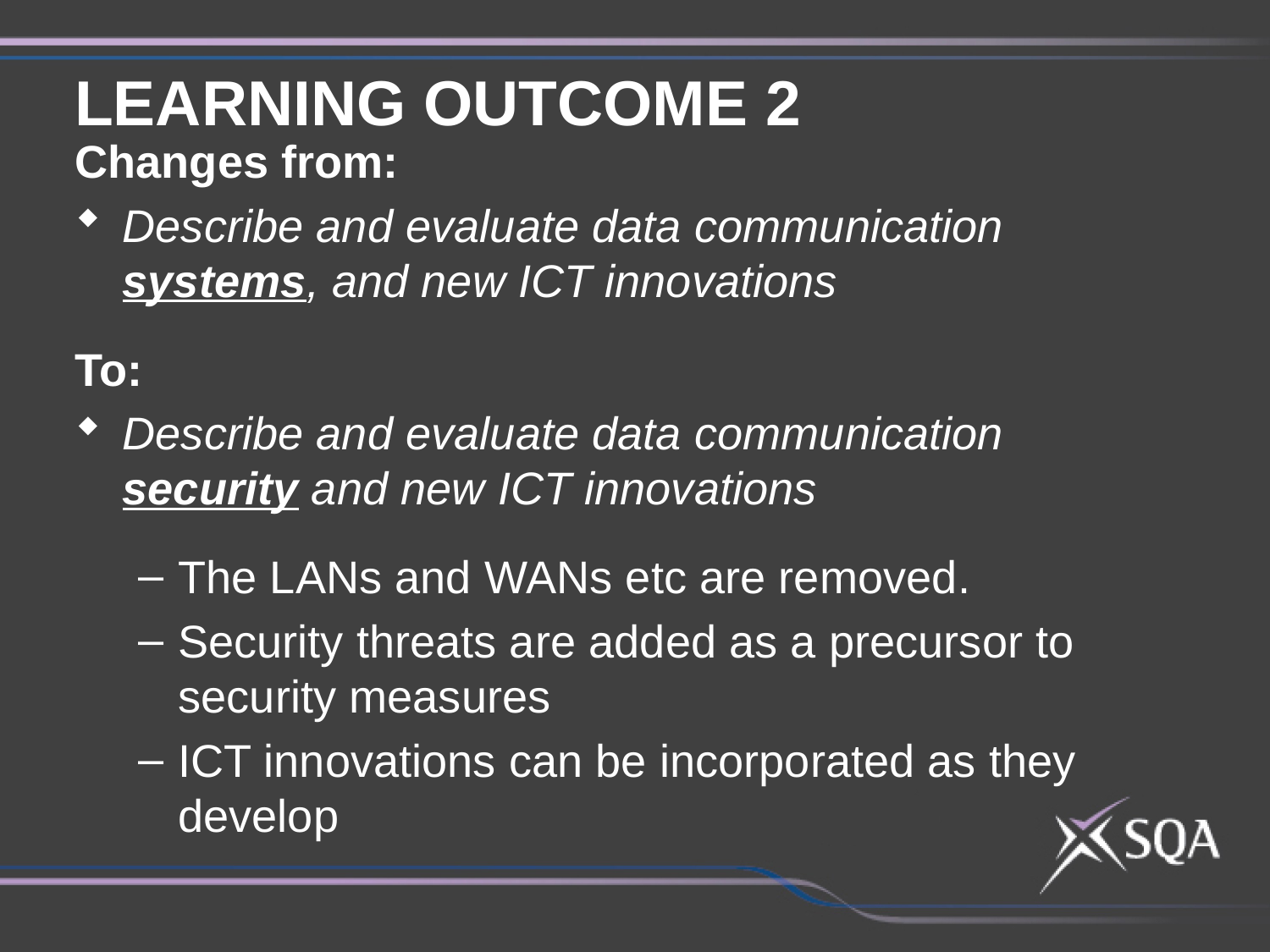

LEARNING OUTCOME 2
Changes from:
Describe and evaluate data communication systems, and new ICT innovations

To:
Describe and evaluate data communication security and new ICT innovations

The LANs and WANs etc are removed.
Security threats are added as a precursor to security measures
ICT innovations can be incorporated as they develop